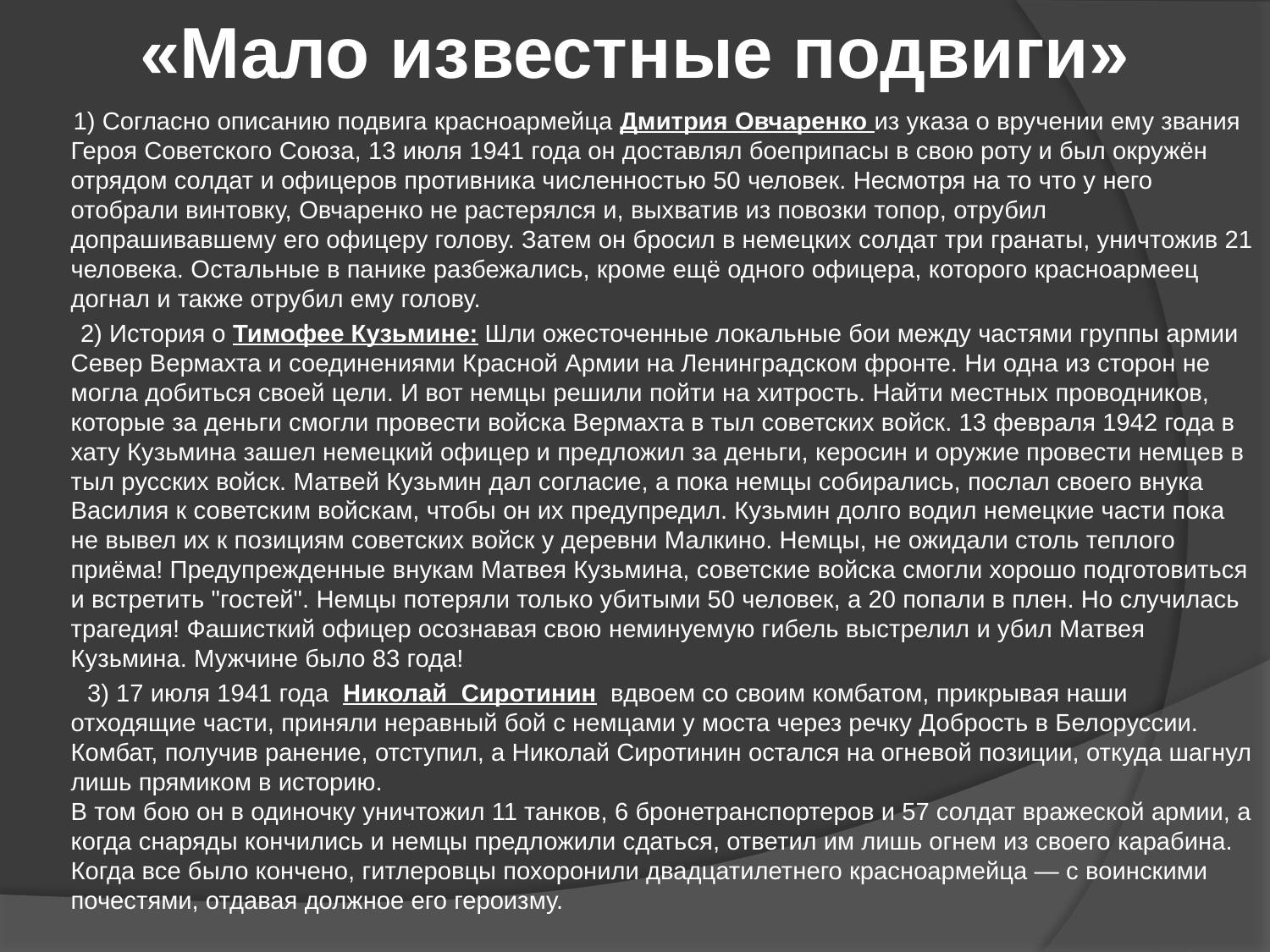

# «Мало известные подвиги»
        1) Согласно описанию подвига красноармейца Дмитрия Овчаренко из указа о вручении ему звания Героя Советского Союза, 13 июля 1941 года он доставлял боеприпасы в свою роту и был окружён отрядом солдат и офицеров противника численностью 50 человек. Несмотря на то что у него отобрали винтовку, Овчаренко не растерялся и, выхватив из повозки топор, отрубил допрашивавшему его офицеру голову. Затем он бросил в немецких солдат три гранаты, уничтожив 21 человека. Остальные в панике разбежались, кроме ещё одного офицера, которого красноармеец догнал и также отрубил ему голову.
         2) История о Тимофее Кузьмине: Шли ожесточенные локальные бои между частями группы армии Север Вермахта и соединениями Красной Армии на Ленинградском фронте. Ни одна из сторон не могла добиться своей цели. И вот немцы решили пойти на хитрость. Найти местных проводников, которые за деньги смогли провести войска Вермахта в тыл советских войск. 13 февраля 1942 года в хату Кузьмина зашел немецкий офицер и предложил за деньги, керосин и оружие провести немцев в тыл русских войск. Матвей Кузьмин дал согласие, а пока немцы собирались, послал своего внука Василия к советским войскам, чтобы он их предупредил. Кузьмин долго водил немецкие части пока не вывел их к позициям советских войск у деревни Малкино. Немцы, не ожидали столь теплого приёма! Предупрежденные внукам Матвея Кузьмина, советские войска смогли хорошо подготовиться и встретить "гостей". Немцы потеряли только убитыми 50 человек, а 20 попали в плен. Но случилась трагедия! Фашисткий офицер осознавая свою неминуемую гибель выстрелил и убил Матвея Кузьмина. Мужчине было 83 года!
          3) 17 июля 1941 года  Николай  Сиротинин  вдвоем со своим комбатом, прикрывая наши отходящие части, приняли неравный бой с немцами у моста через речку Добрость в Белоруссии. Комбат, получив ранение, отступил, а Николай Сиротинин остался на огневой позиции, откуда шагнул лишь прямиком в историю.
В том бою он в одиночку уничтожил 11 танков, 6 бронетранспортеров и 57 солдат вражеской армии, а когда снаряды кончились и немцы предложили сдаться, ответил им лишь огнем из своего карабина. Когда все было кончено, гитлеровцы похоронили двадцатилетнего красноармейца — с воинскими почестями, отдавая должное его героизму.